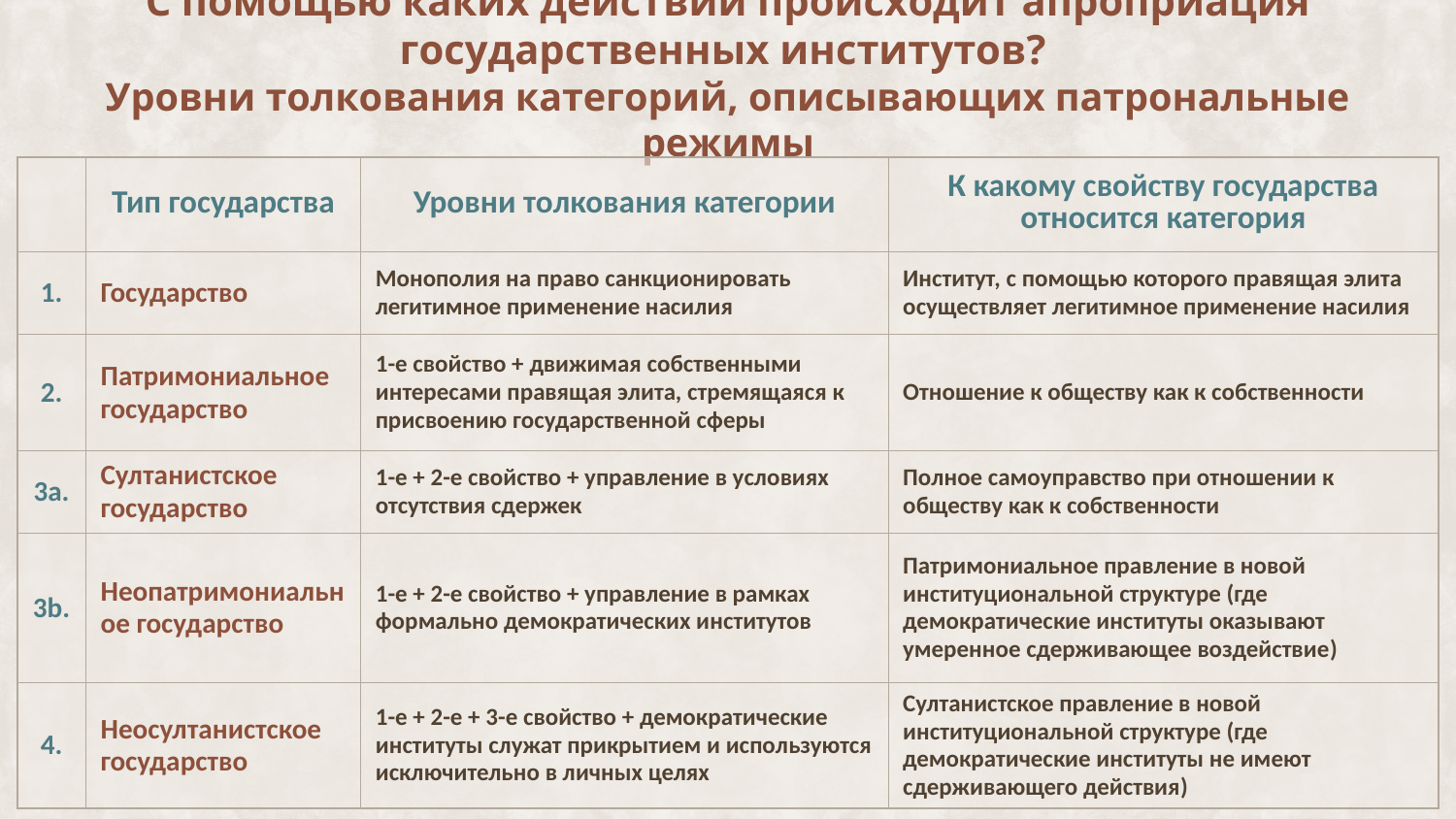

# С помощью каких действий происходит апроприация государственных институтов? Уровни толкования категорий, описывающих патрональные режимы
|  | Тип государства | Уровни толкования категории | К какому свойству государства относится категория |
| --- | --- | --- | --- |
| 1. | Государство | Монополия на право санкционировать легитимное применение насилия | Институт, с помощью которого правящая элита осуществляет легитимное применение насилия |
| 2. | Патримониальное государство | 1-е свойство + движимая собственными интересами правящая элита, стремящаяся к присвоению государственной сферы | Отношение к обществу как к собственности |
| 3a. | Султанистское государство | 1-е + 2-е свойство + управление в условиях отсутствия сдержек | Полное самоуправство при отношении к обществу как к собственности |
| 3b. | Неопатримониальное государство | 1-е + 2-е свойство + управление в рамках формально демократических институтов | Патримониальное правление в новой институциональной структуре (где демократические институты оказывают умеренное сдерживающее воздействие) |
| 4. | Неосултанистское государство | 1-е + 2-е + 3-е свойство + демократические институты служат прикрытием и используются исключительно в личных целях | Султанистское правление в новой институциональной структуре (где демократические институты не имеют сдерживающего действия) |